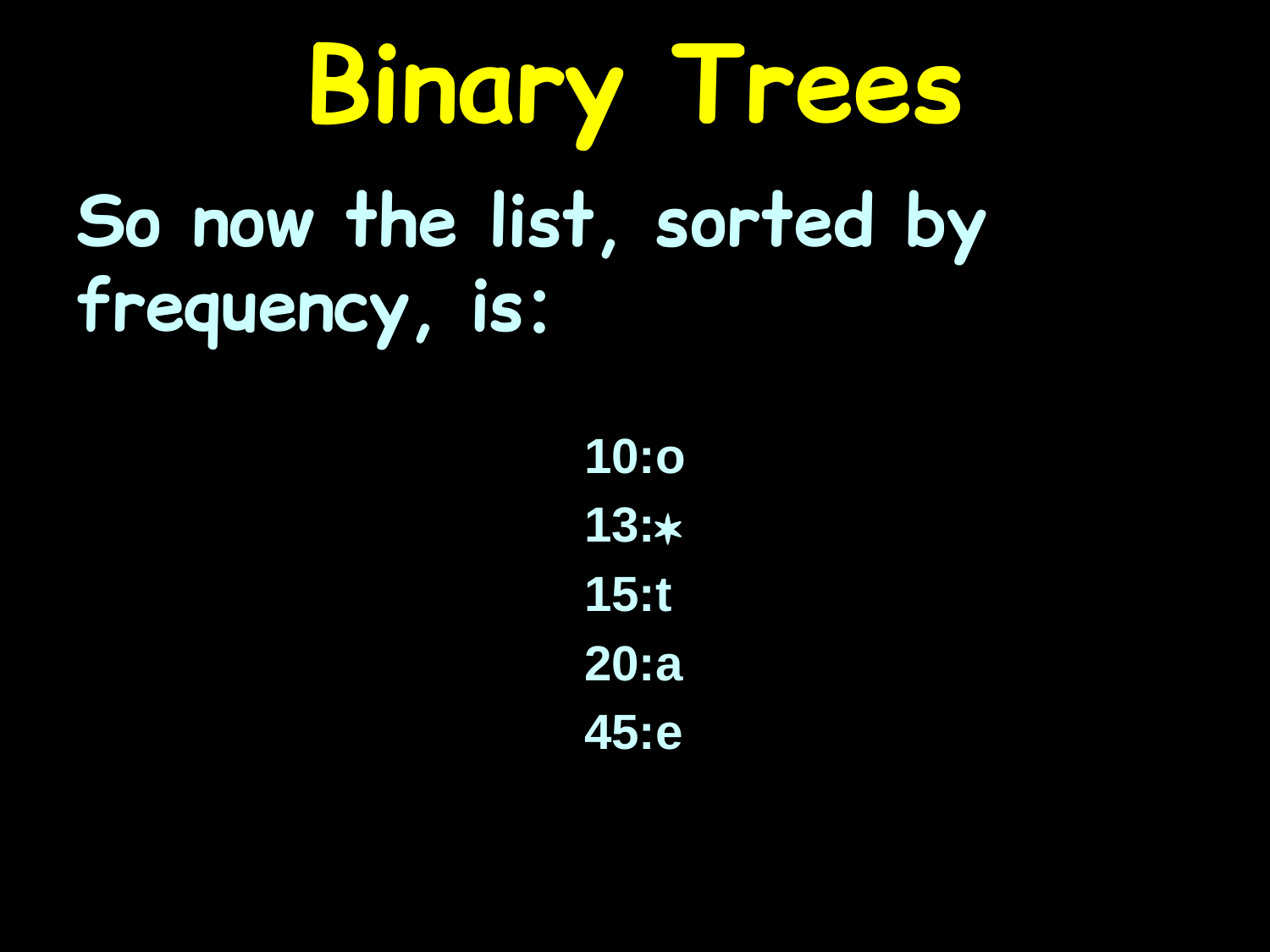

# Binary Trees
So now the list, sorted by frequency, is:

		10:o
		13:∗
		15:t
		20:a
		45:e